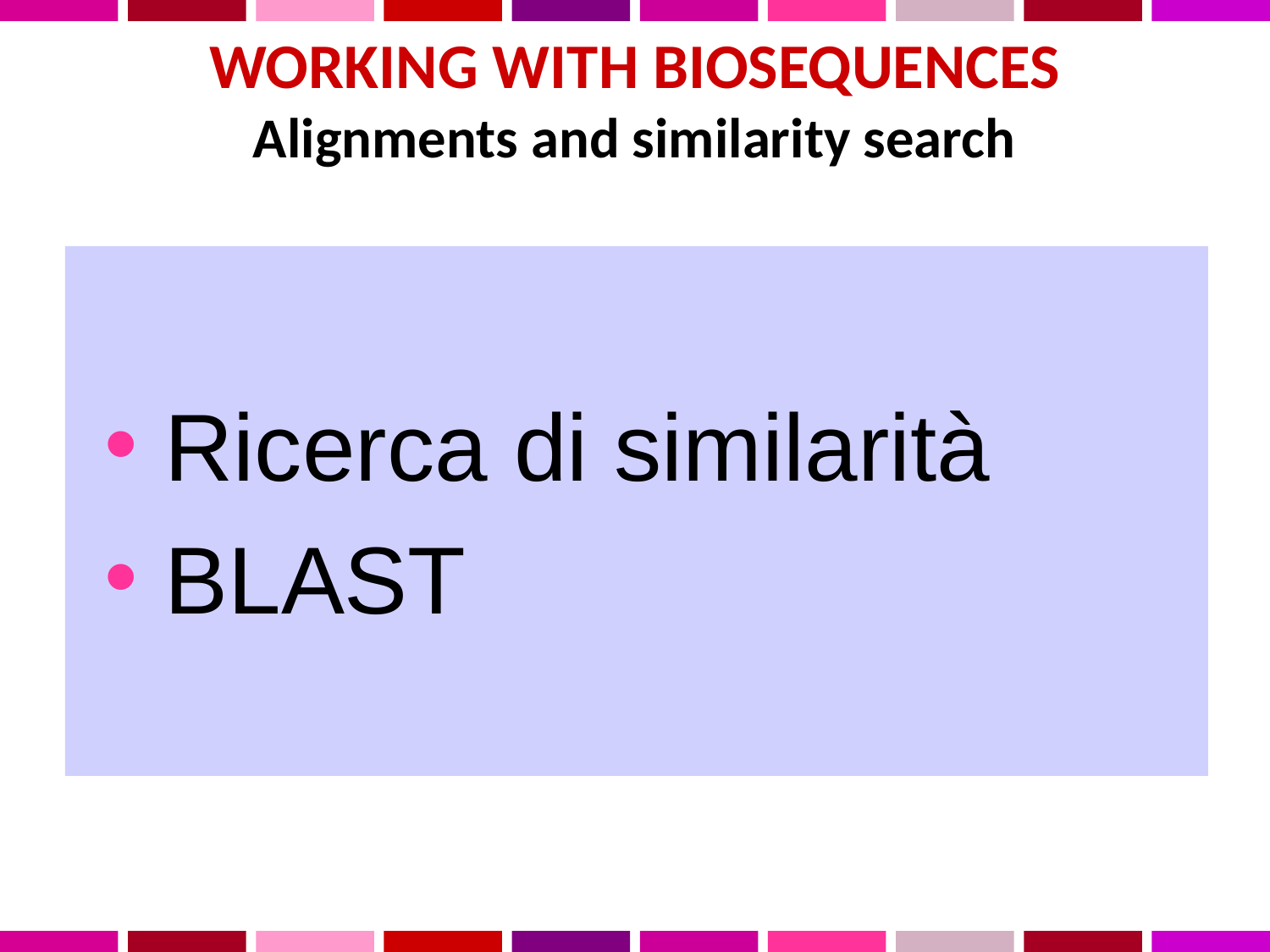

WORKING WITH BIOSEQUENCES
Alignments and similarity search

 Ricerca di similarità
 BLAST